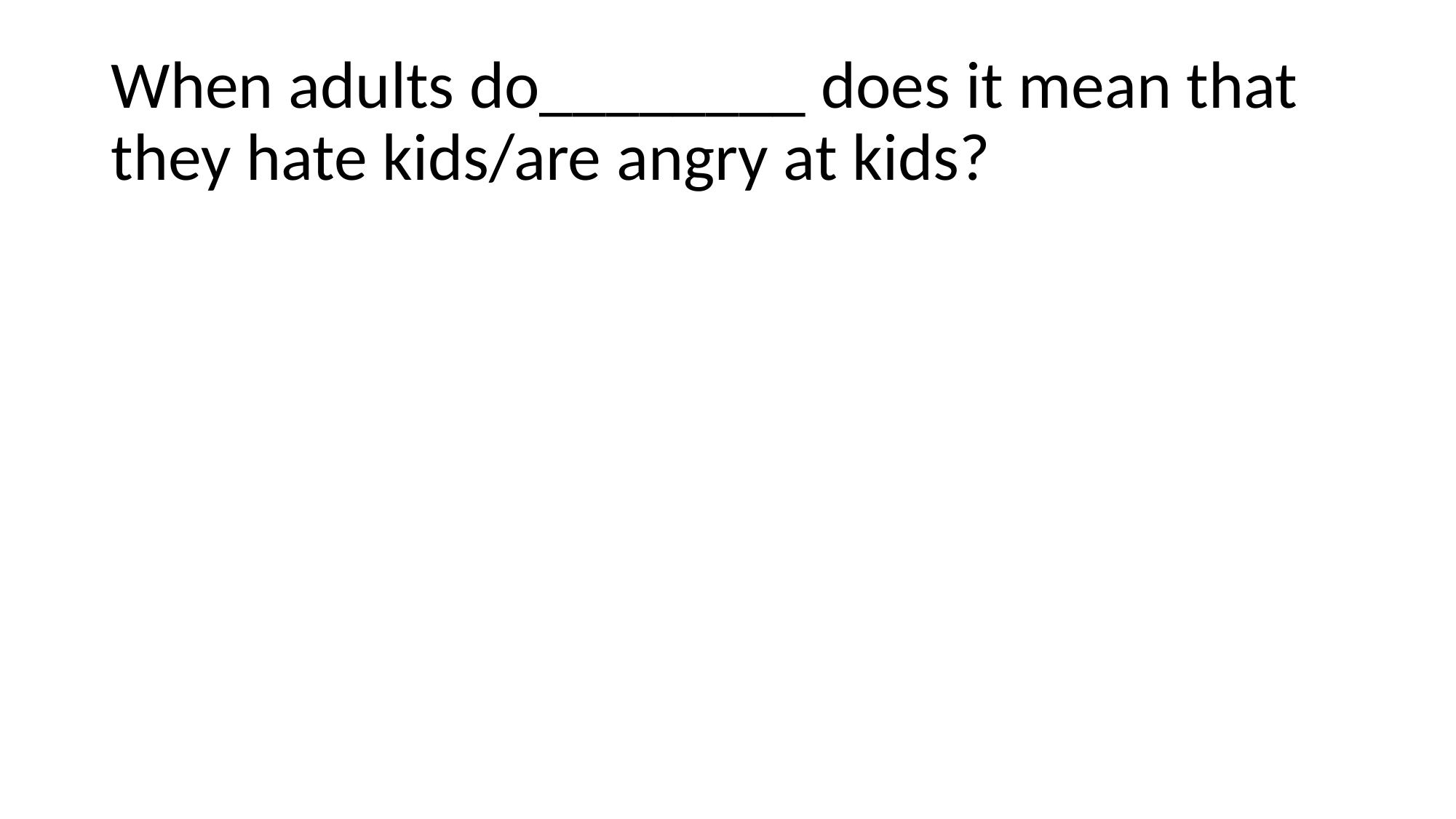

# When adults do________ does it mean that they hate kids/are angry at kids?